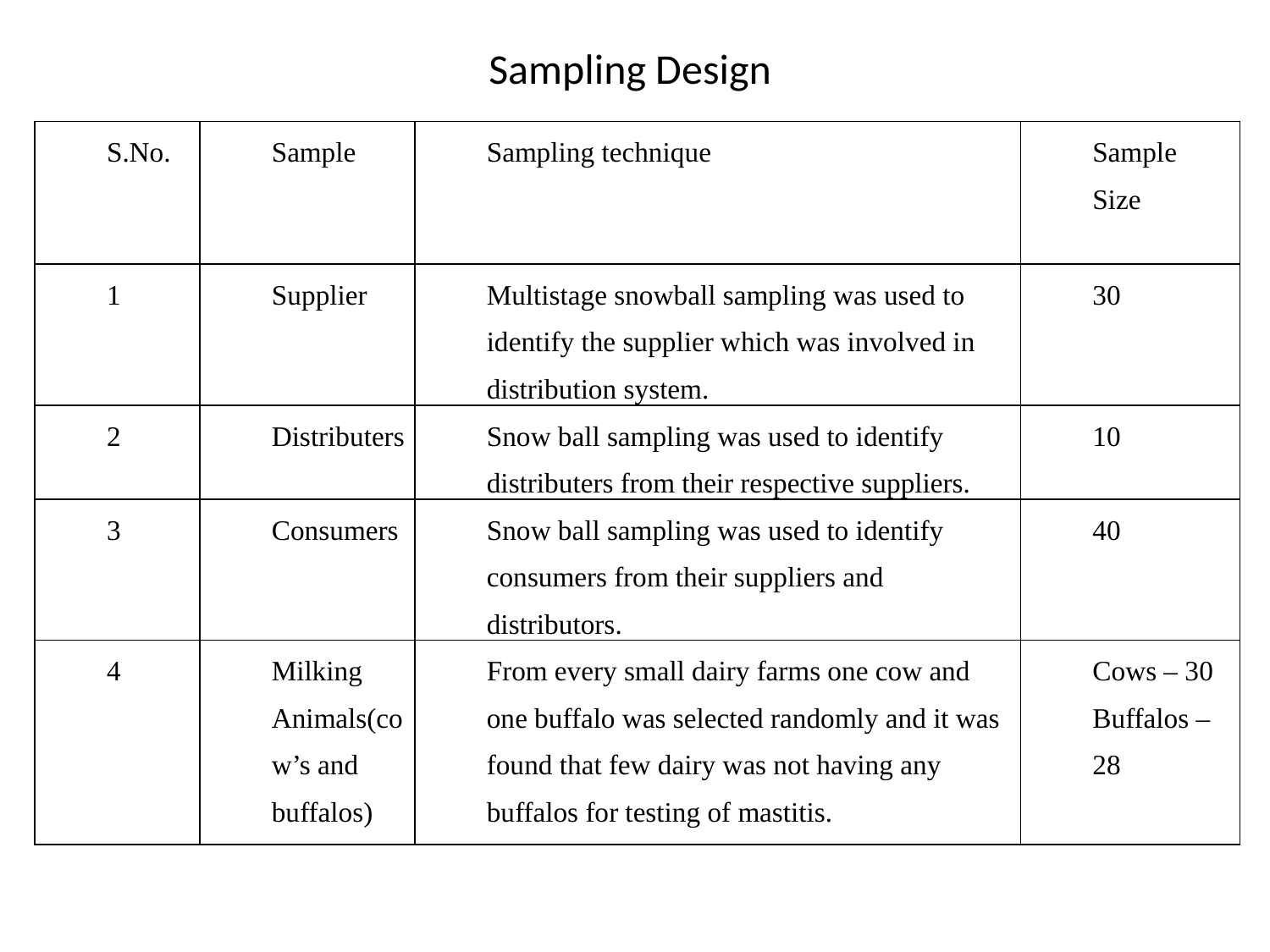

Sampling Design
| S.No. | Sample | Sampling technique | Sample Size |
| --- | --- | --- | --- |
| 1 | Supplier | Multistage snowball sampling was used to identify the supplier which was involved in distribution system. | 30 |
| 2 | Distributers | Snow ball sampling was used to identify distributers from their respective suppliers. | 10 |
| 3 | Consumers | Snow ball sampling was used to identify consumers from their suppliers and distributors. | 40 |
| 4 | Milking Animals(cow’s and buffalos) | From every small dairy farms one cow and one buffalo was selected randomly and it was found that few dairy was not having any buffalos for testing of mastitis. | Cows – 30 Buffalos – 28 |